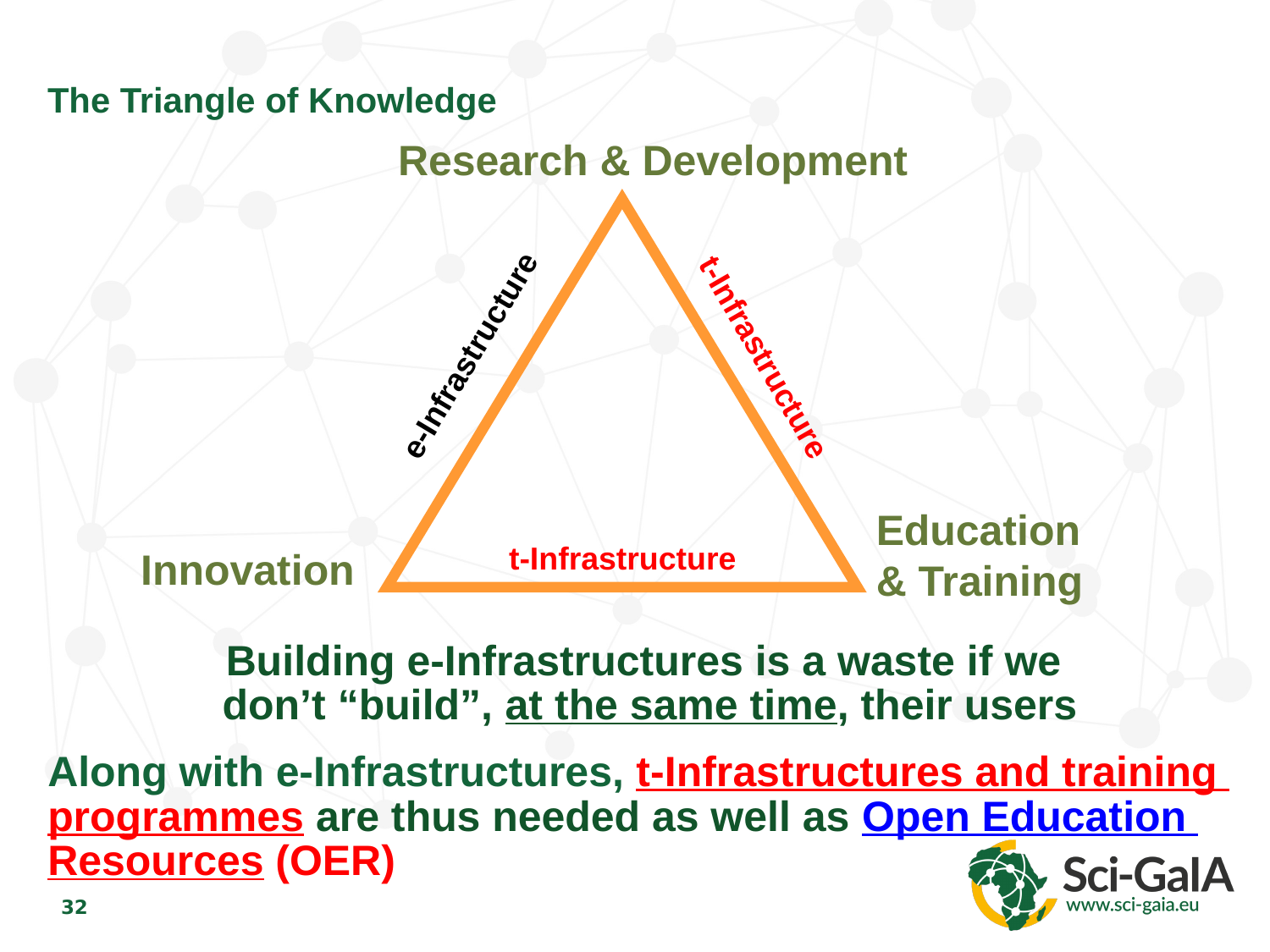

The Triangle of Knowledge
Research & Development

t-Infrastructure
t-Infrastructure
e-Infrastructure
Education
& Training
Innovation
Building e-Infrastructures is a waste if we
don’t “build”, at the same time, their users
Along with e-Infrastructures, t-Infrastructures and training
programmes are thus needed as well as Open Education
Resources (OER)
32